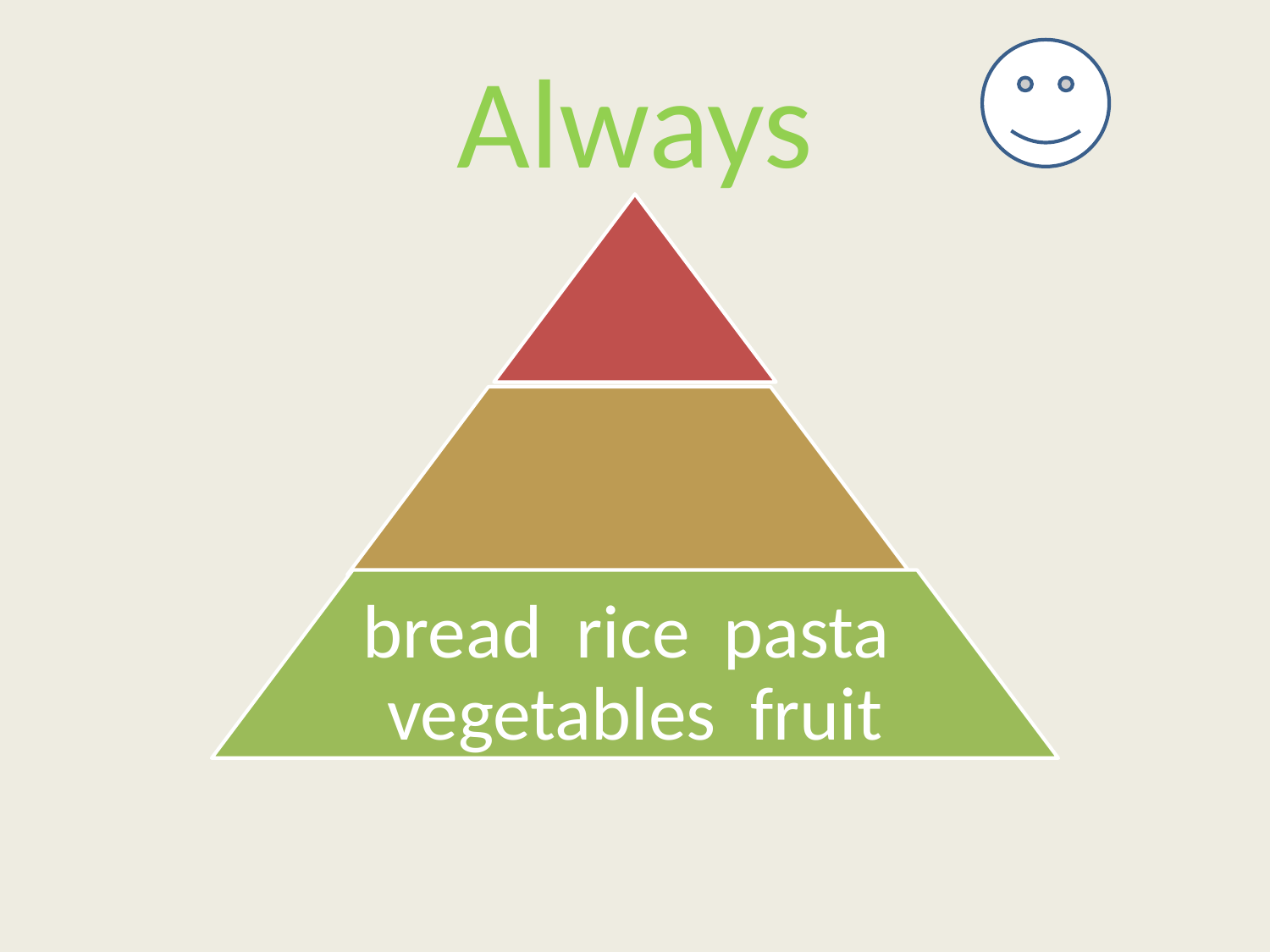

# Always

bread  rice  pasta  vegetables  fruit